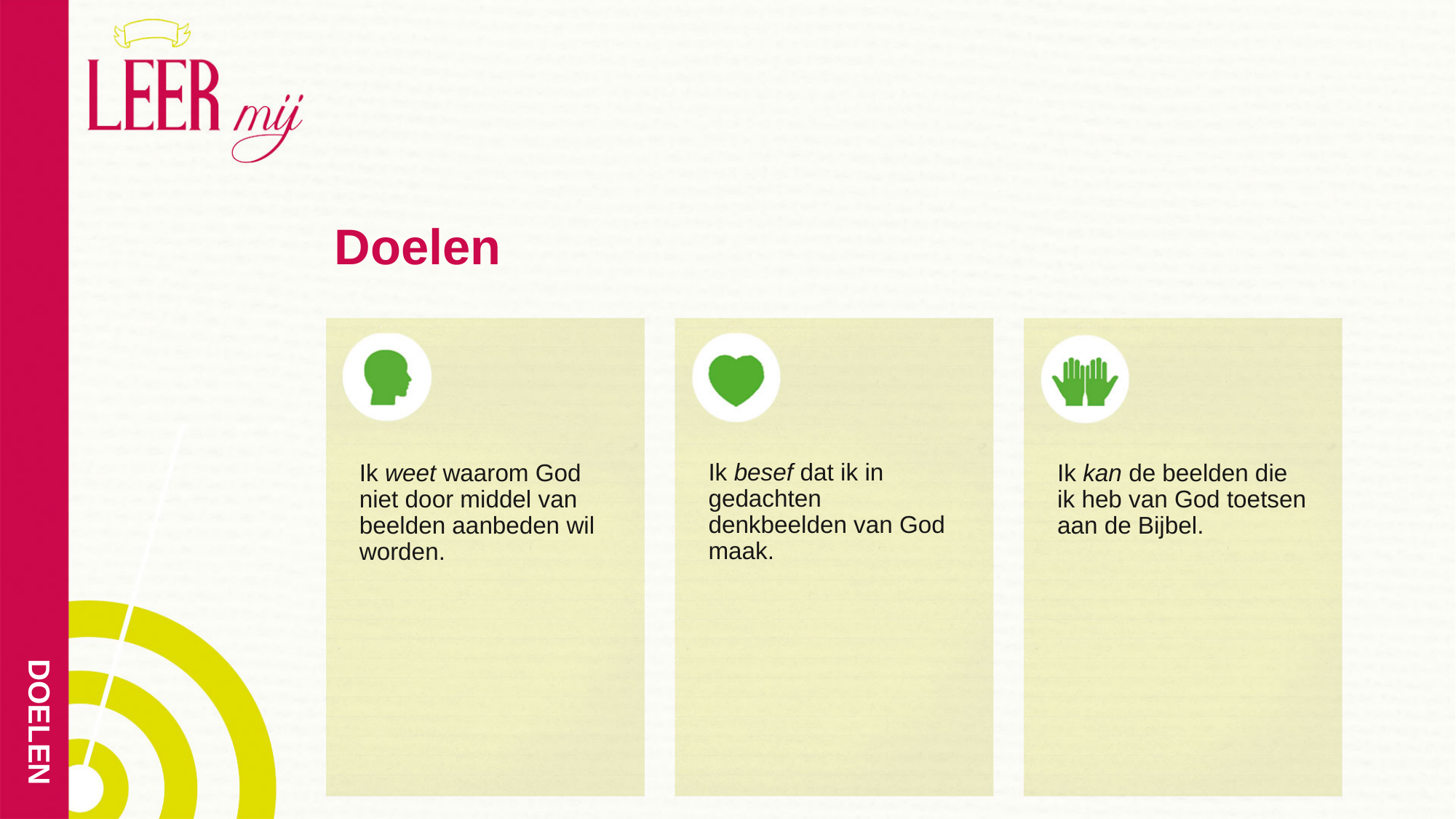

# Doelen

Ik besef dat ik in gedachten denkbeelden van God maak.
Ik weet waarom God niet door middel van beelden aanbeden wil worden.
Ik kan de beelden die ik heb van God toetsen aan de Bijbel.